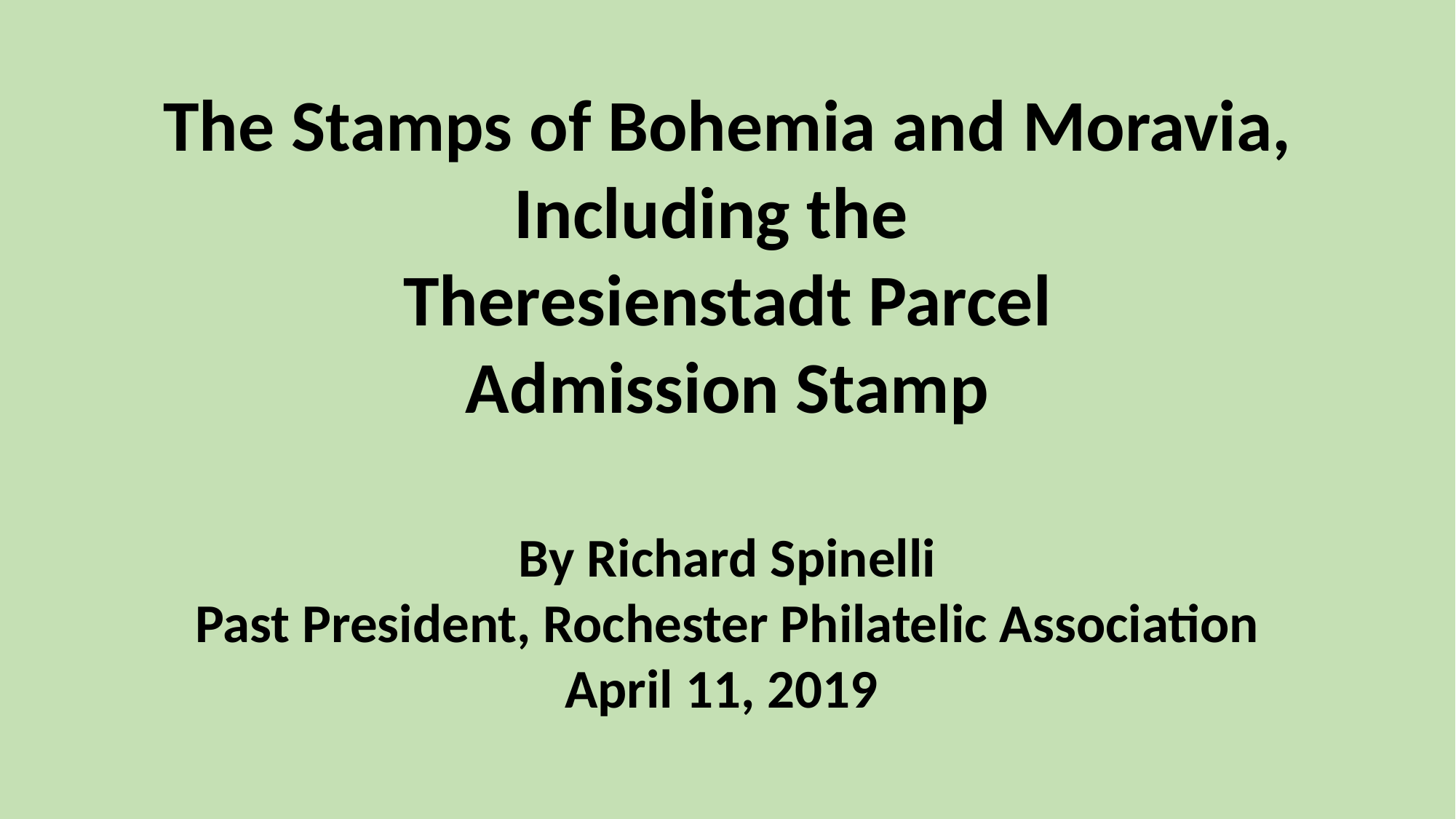

The Stamps of Bohemia and Moravia, Including the
Theresienstadt Parcel
Admission Stamp

By Richard Spinelli
Past President, Rochester Philatelic Association
April 11, 2019